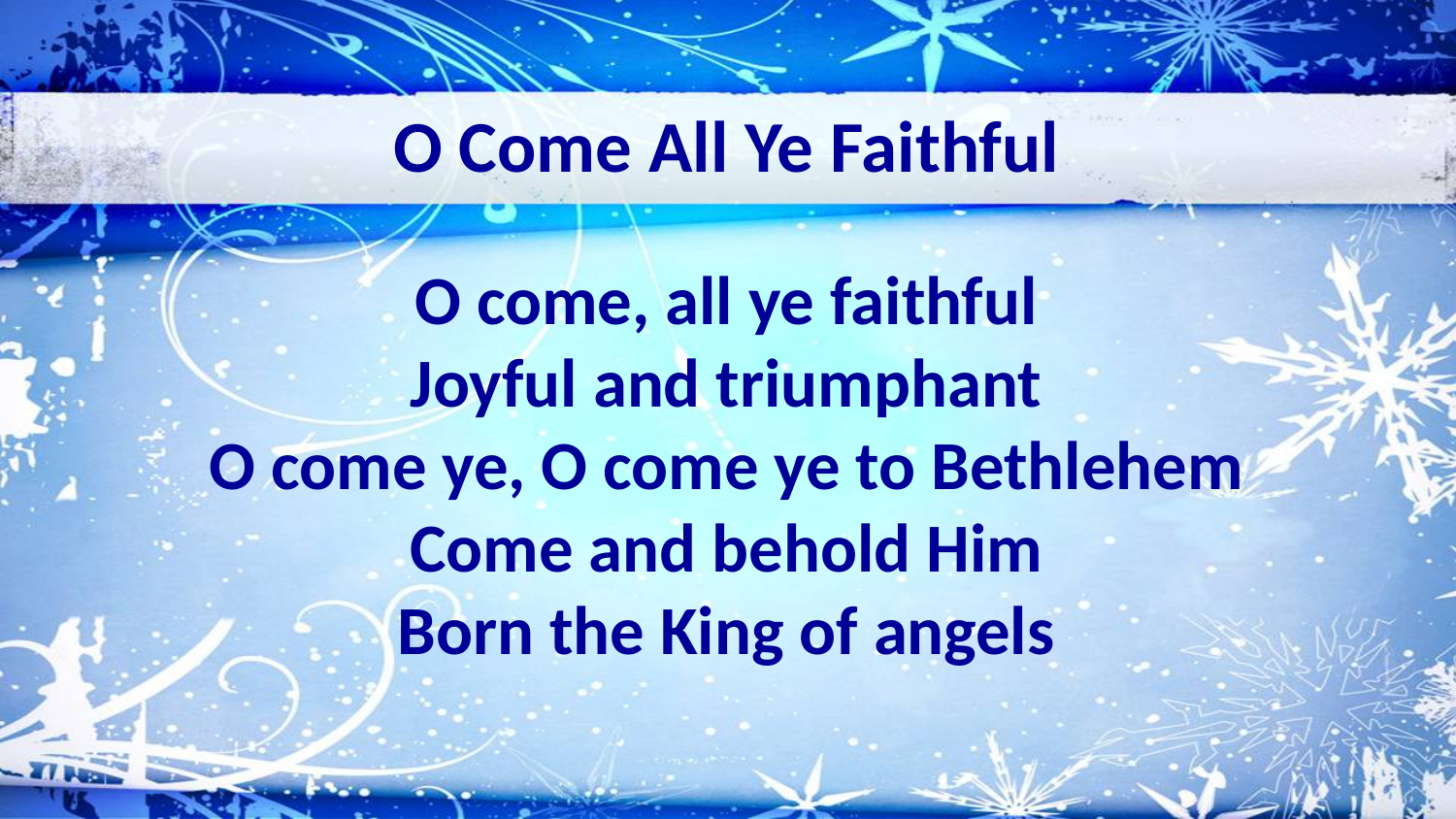

O Come All Ye Faithful
O come, all ye faithful
Joyful and triumphant
O come ye, O come ye to Bethlehem
Come and behold Him
Born the King of angels